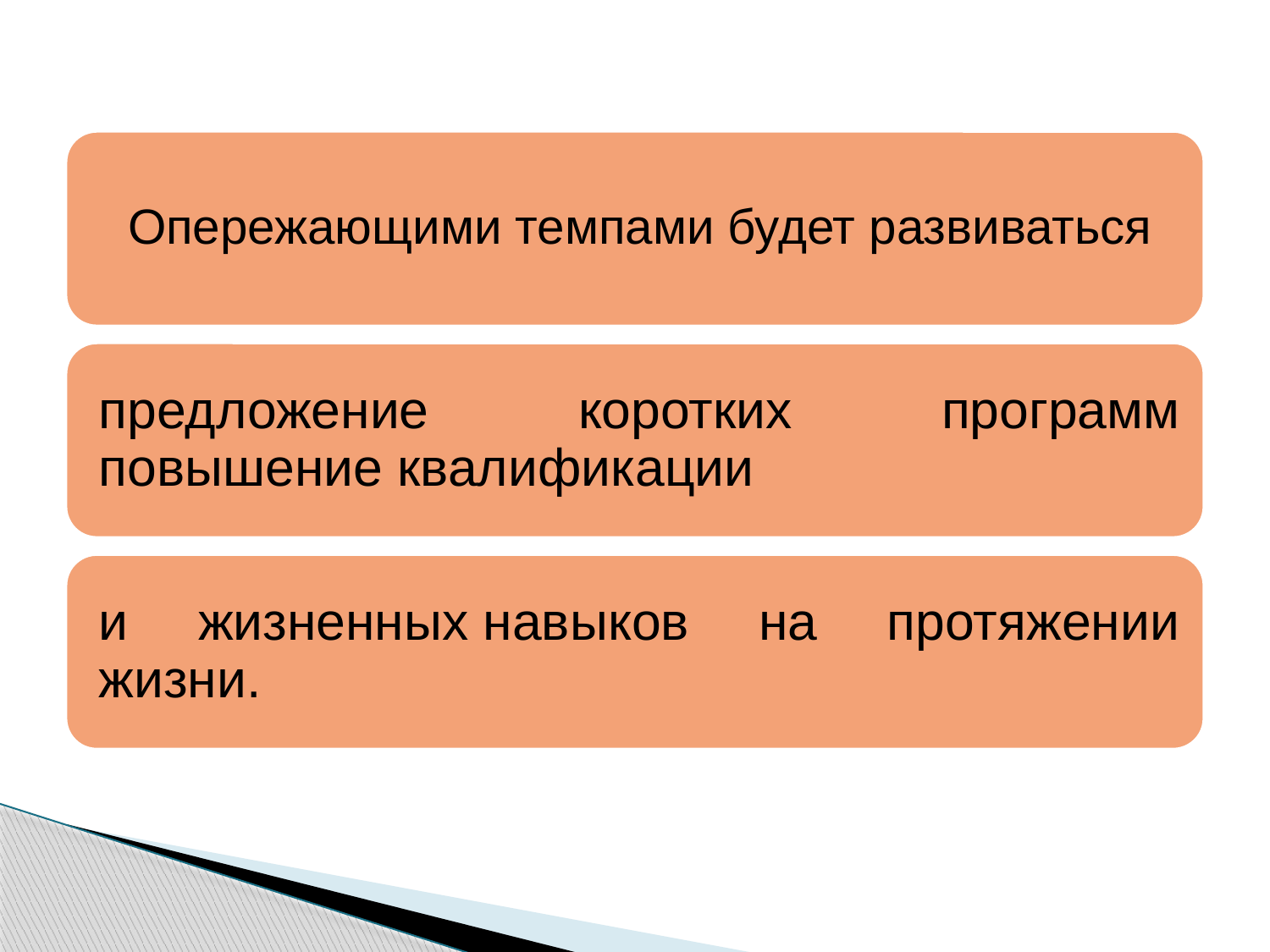

Опережающими темпами будет развиваться
предложение коротких программ повышение квалификации
и жизненных навыков на протяжении жизни.